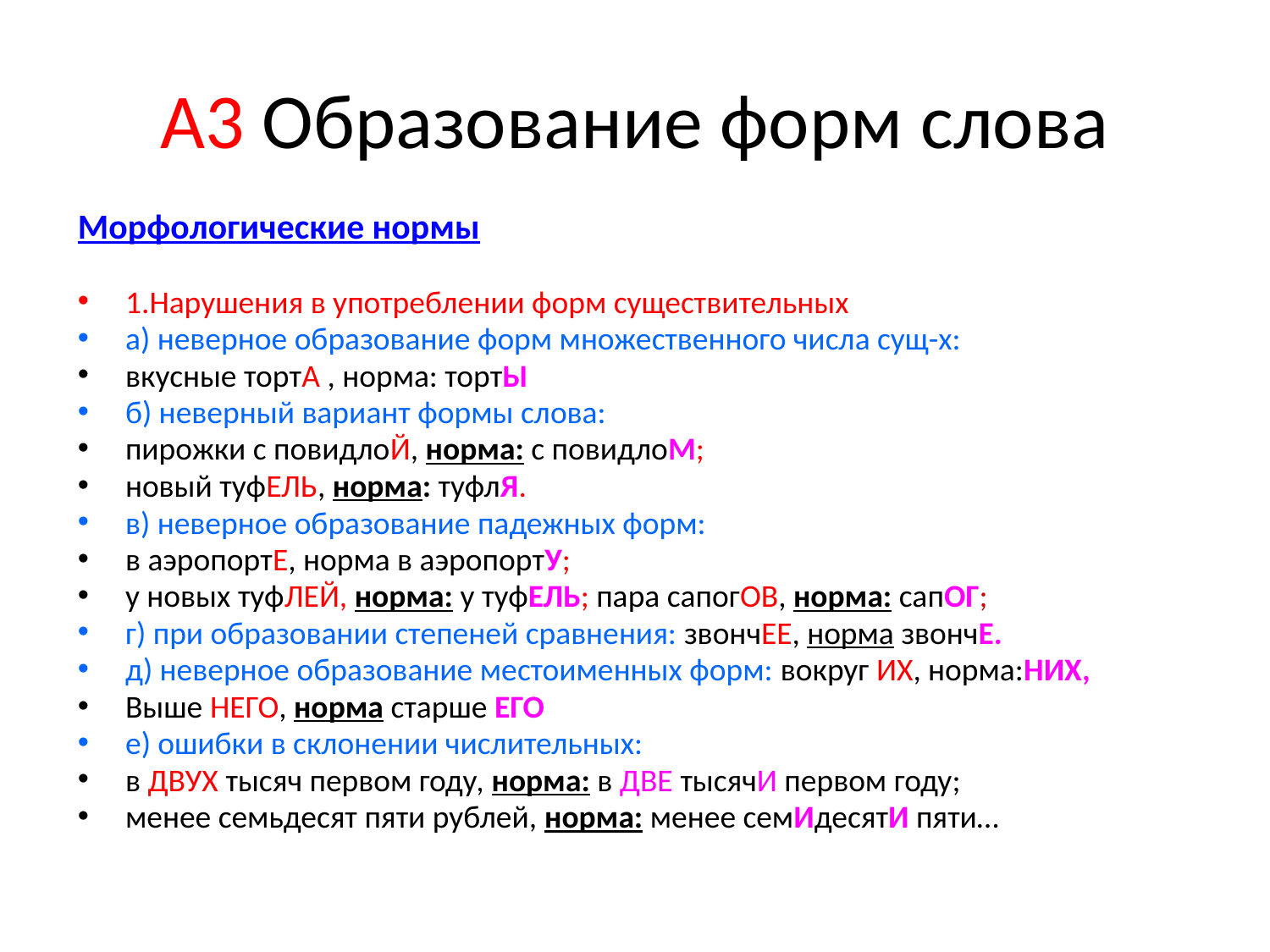

# А3 Образование форм слова

Морфологические нормы

1.Нарушения в употреблении форм существительных
а) неверное образование форм множественного числа сущ-х:
вкусные тортА , норма: тортЫ
б) неверный вариант формы слова:
пирожки с повидлоЙ, норма: с повидлоМ;
новый туфЕЛЬ, норма: туфлЯ.
в) неверное образование падежных форм:
в аэропортЕ, норма в аэропортУ;
у новых туфЛЕЙ, норма: у туфЕЛЬ; пара сапогОВ, норма: сапОГ;
г) при образовании степеней сравнения: звончЕЕ, норма звончЕ.
д) неверное образование местоименных форм: вокруг ИХ, норма:НИХ,
Выше НЕГО, норма старше ЕГО
е) ошибки в склонении числительных:
в ДВУХ тысяч первом году, норма: в ДВЕ тысячИ первом году;
менее семьдесят пяти рублей, норма: менее семИдесятИ пяти…